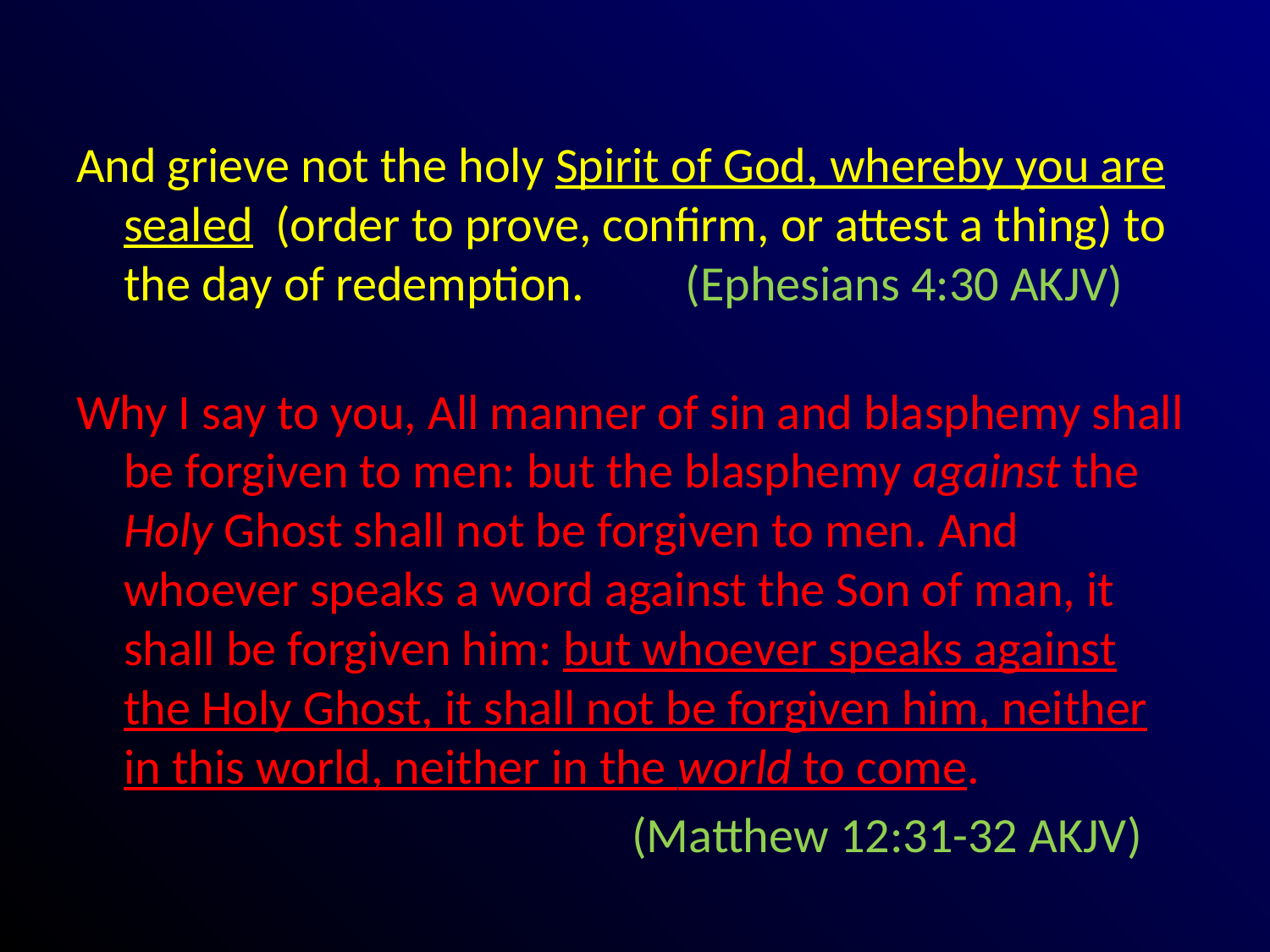

#
And grieve not the holy Spirit of God, whereby you are sealed  (order to prove, confirm, or attest a thing) to the day of redemption.         (Ephesians 4:30 AKJV)

Why I say to you, All manner of sin and blasphemy shall be forgiven to men: but the blasphemy against the Holy Ghost shall not be forgiven to men. And whoever speaks a word against the Son of man, it shall be forgiven him: but whoever speaks against the Holy Ghost, it shall not be forgiven him, neither in this world, neither in the world to come.
					(Matthew 12:31-32 AKJV)